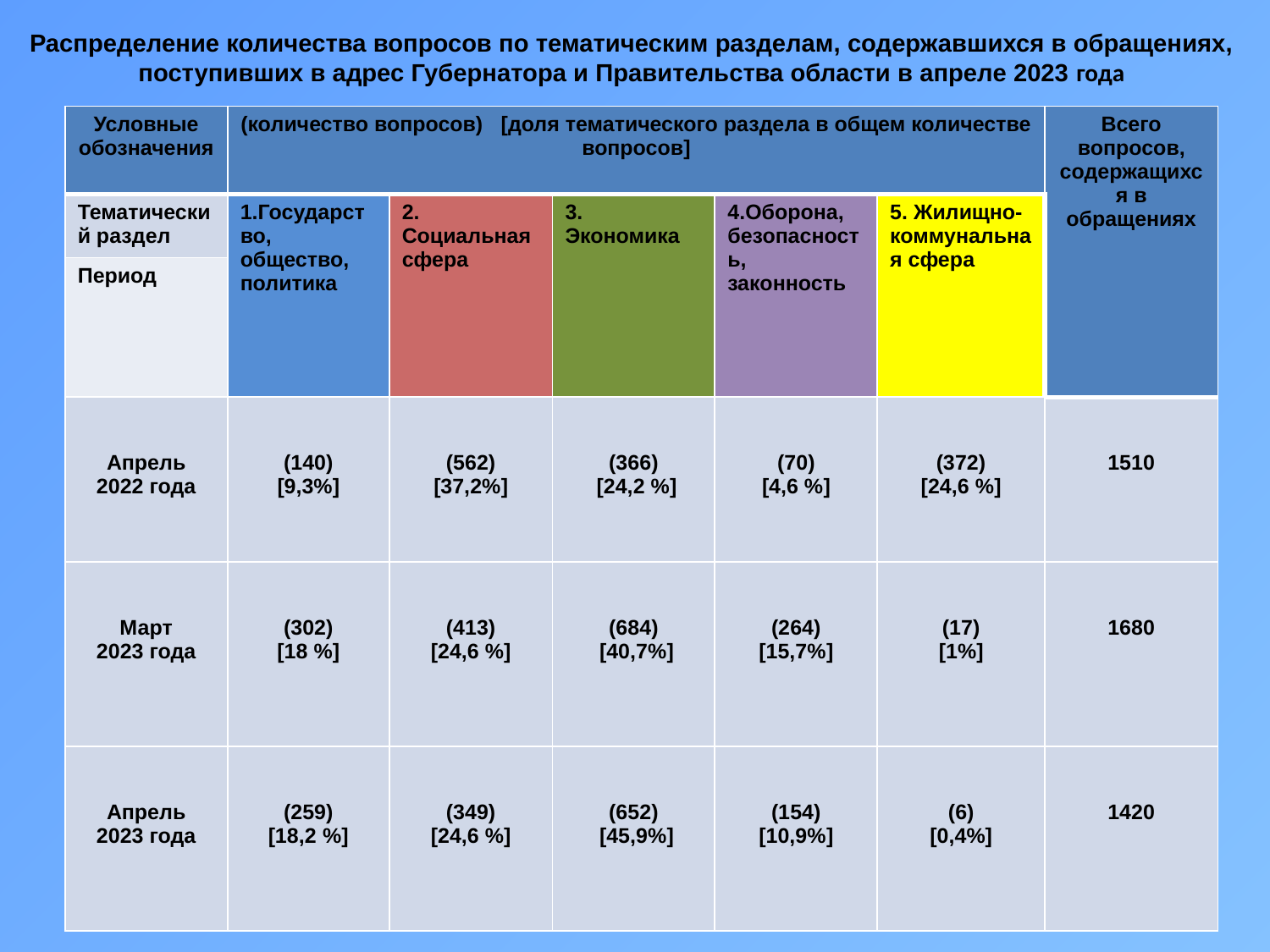

Распределение количества вопросов по тематическим разделам, содержавшихся в обращениях, поступивших в адрес Губернатора и Правительства области в апреле 2023 года

| Условные обозначения | (количество вопросов) [доля тематического раздела в общем количестве вопросов] |  |  |  |  | Всего вопросов, содержащихся в обращениях |
| --- | --- | --- | --- | --- | --- | --- |
| Тематический раздел | 1.Государство, общество, политика | 2. Социальная сфера | 3. Экономика | 4.Оборона, безопасность, законность | 5. Жилищно-коммунальная сфера |  |
| Период |  |  |  |  |  |  |
| Апрель 2022 года | (140) [9,3%] | (562) [37,2%] | (366) [24,2 %] | (70) [4,6 %] | (372) [24,6 %] | 1510 |
| Март 2023 года | (302) [18 %] | (413) [24,6 %] | (684) [40,7%] | (264) [15,7%] | (17) [1%] | 1680 |
| Апрель 2023 года | (259) [18,2 %] | (349) [24,6 %] | (652) [45,9%] | (154) [10,9%] | (6) [0,4%] | 1420 |